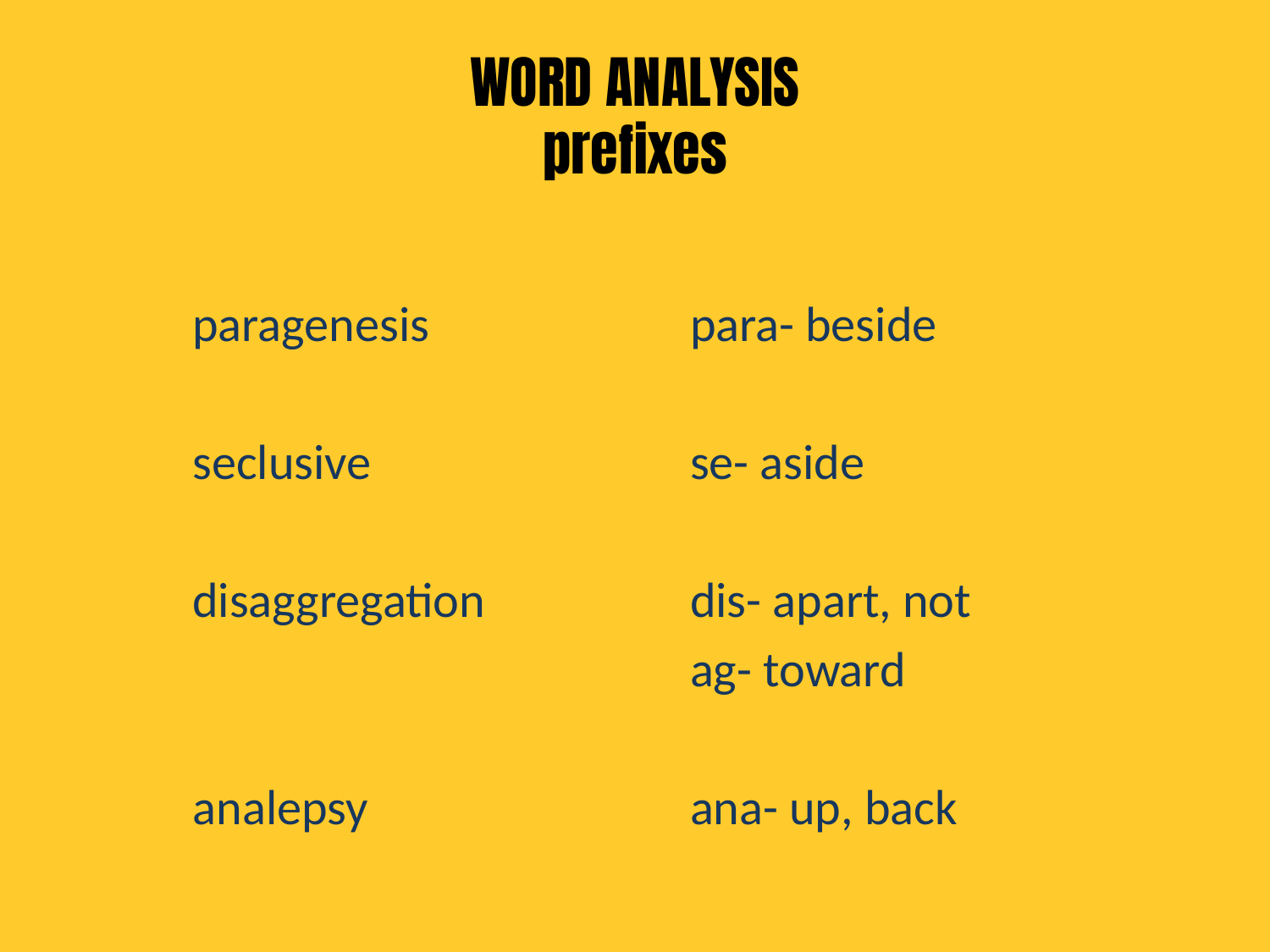

# WORD ANALYSIS prefixes
paragenesis

seclusive

disaggregation

analepsy
para- beside

se- aside

dis- apart, not
ag- toward

ana- up, back